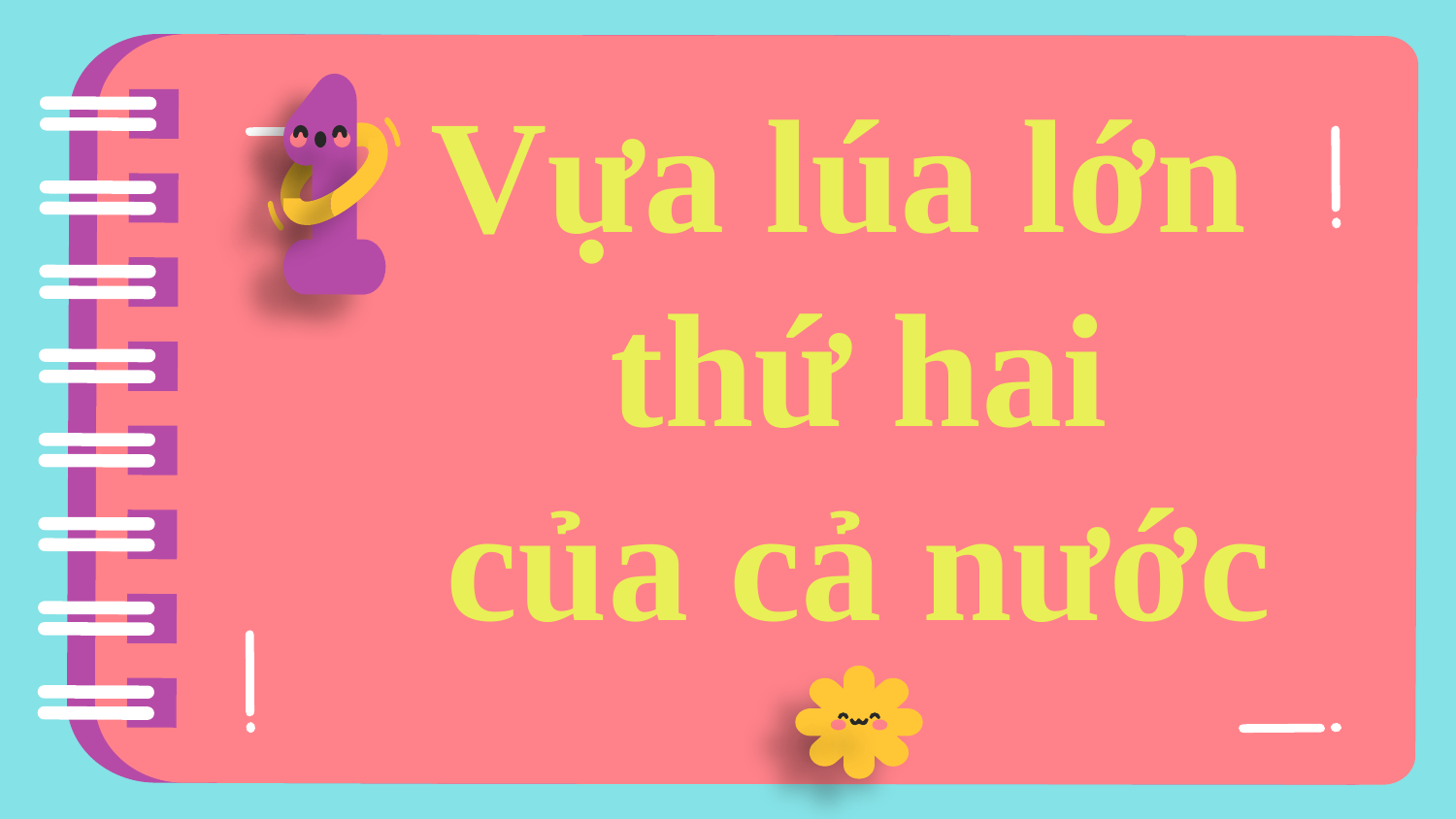

Vựa lúa lớn
thứ hai
của cả nước